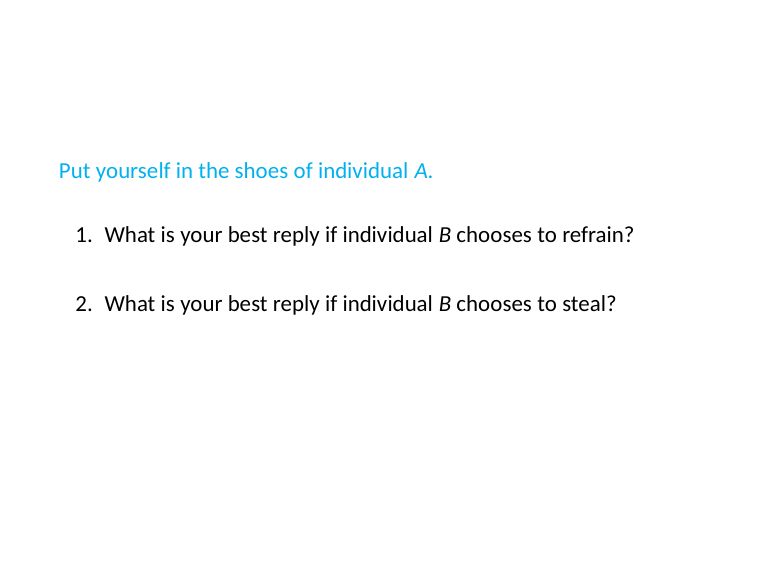

Put yourself in the shoes of individual A.

What is your best reply if individual B chooses to refrain?

What is your best reply if individual B chooses to steal?